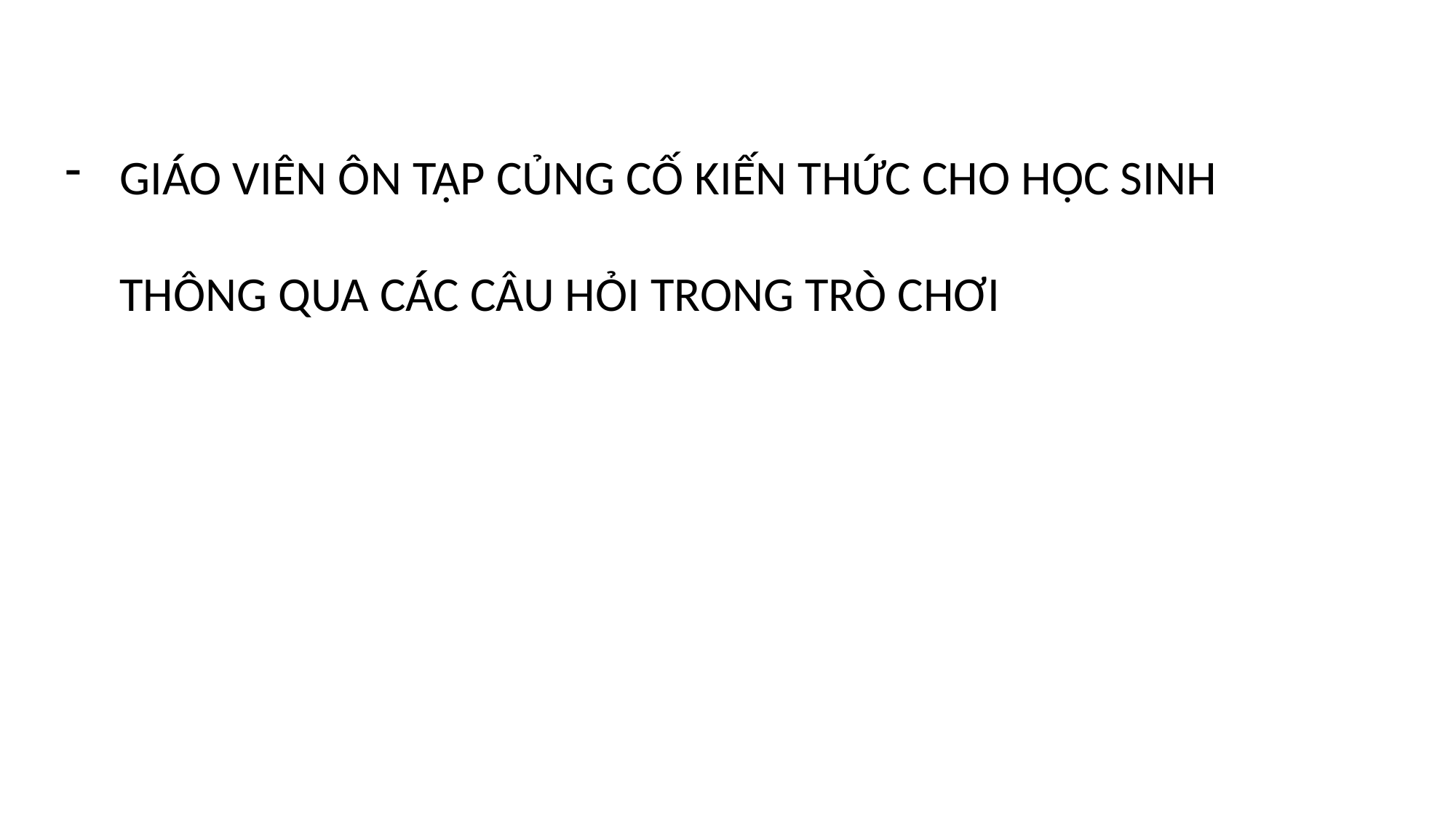

GIÁO VIÊN ÔN TẬP CỦNG CỐ KIẾN THỨC CHO HỌC SINH THÔNG QUA CÁC CÂU HỎI TRONG TRÒ CHƠI